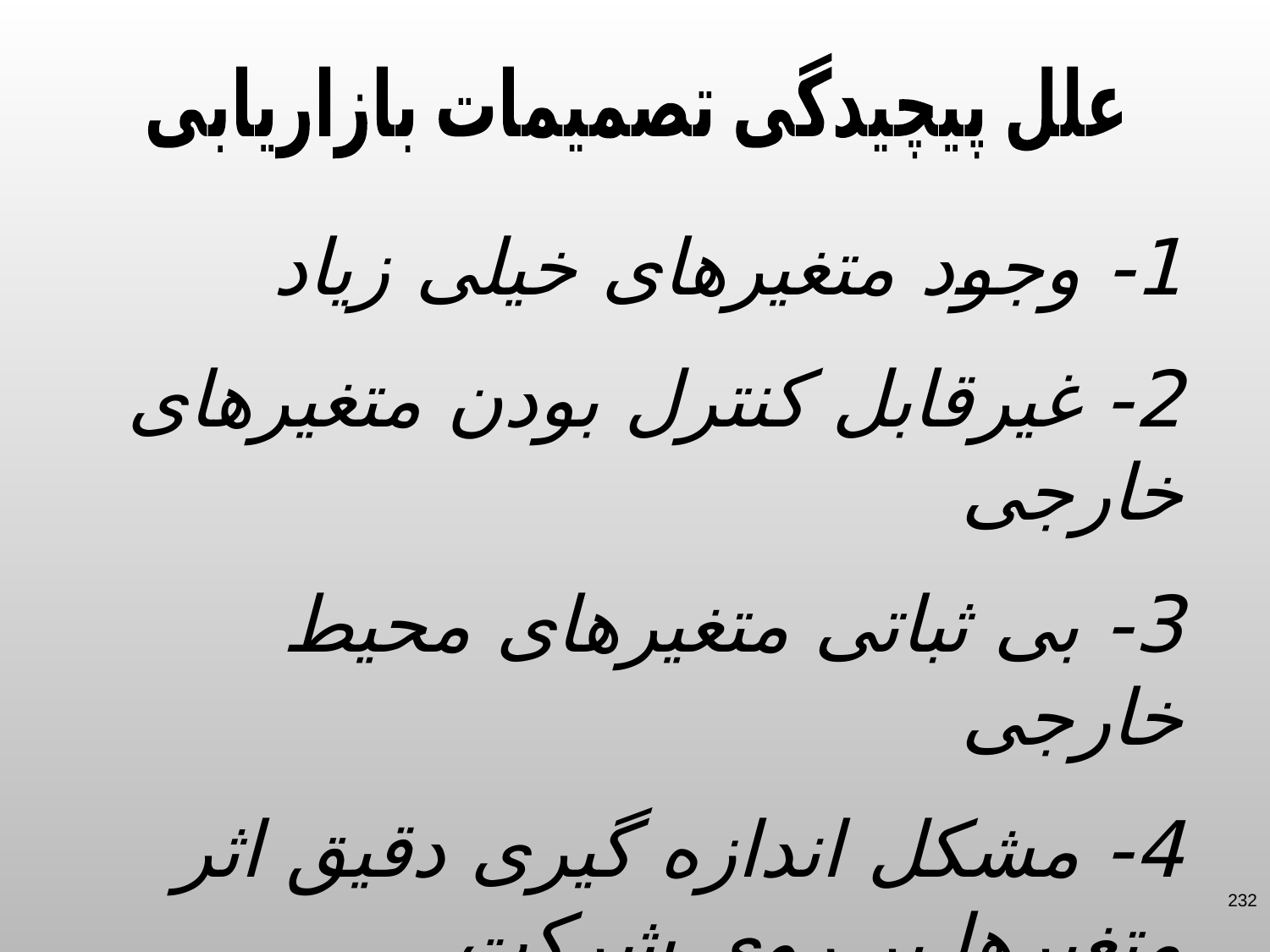

علل پیچیدگی تصمیمات بازاریابی
1- وجود متغیرهای خیلی زیاد
2- غیرقابل کنترل بودن متغیرهای خارجی
3- بی ثباتی متغیرهای محیط خارجی
4- مشکل اندازه گیری دقیق اثر متغیرها بر روی شرکت
232